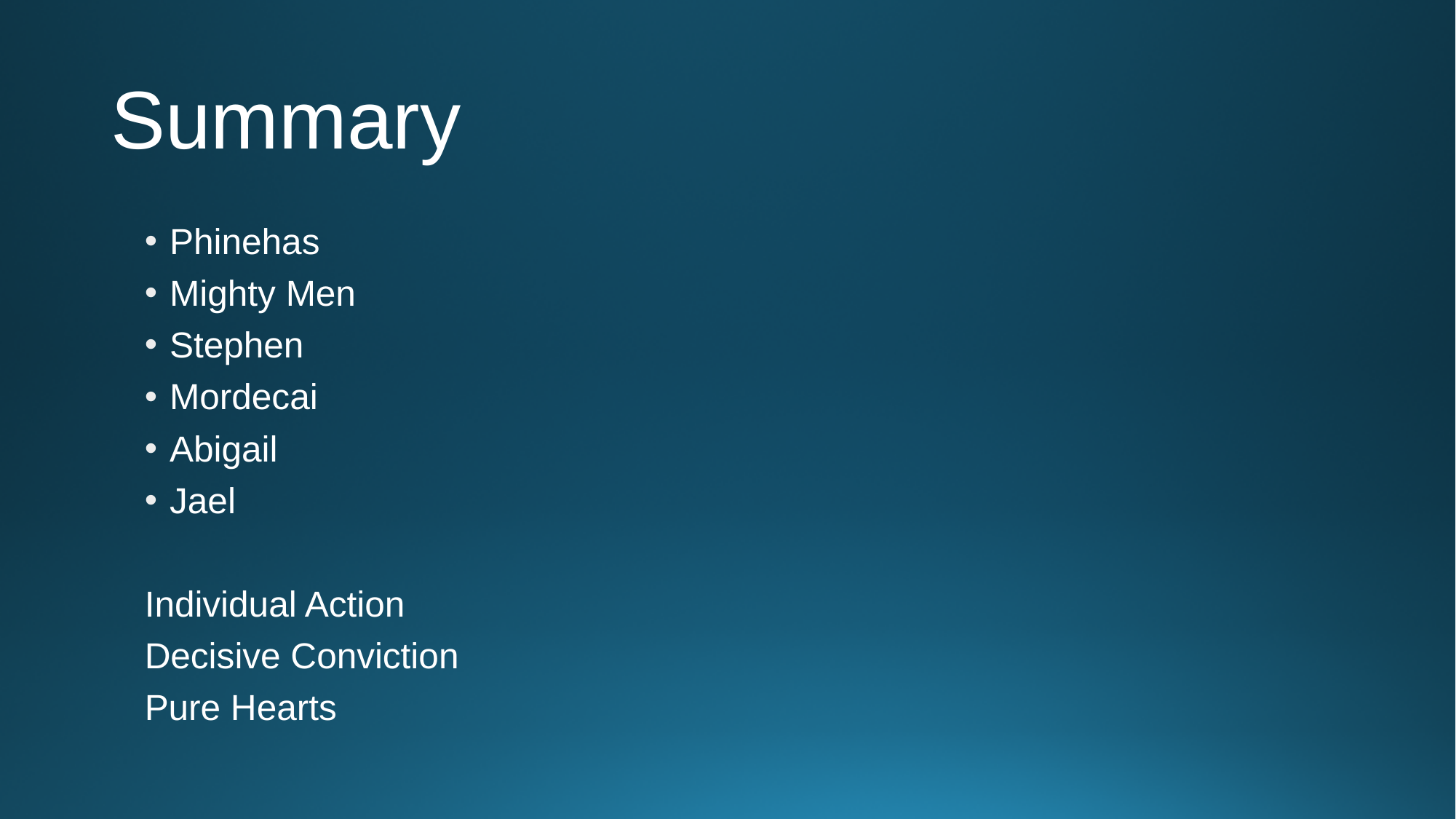

# Summary
Phinehas
Mighty Men
Stephen
Mordecai
Abigail
Jael

Individual Action
Decisive Conviction
Pure Hearts